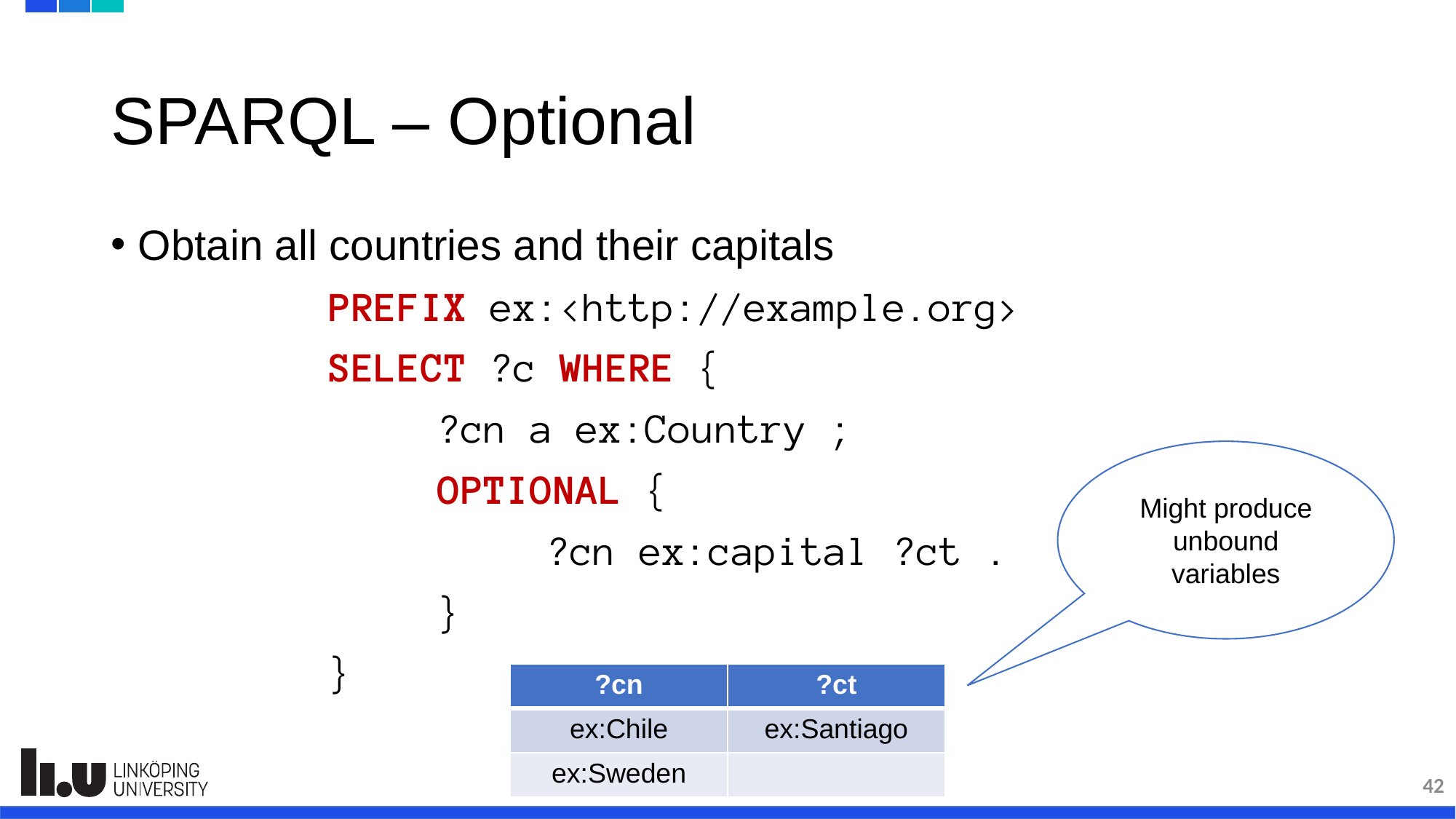

# SPARQL – Optional
Obtain all countries and their capitals
		PREFIX ex:<http://example.org>
		SELECT ?c WHERE {
			?cn a ex:Country ;
			OPTIONAL {
				?cn ex:capital ?ct .
			}
		}

Might produce unbound variables
| ?cn | ?ct |
| --- | --- |
| ex:Chile | ex:Santiago |
| ex:Sweden |  |
42